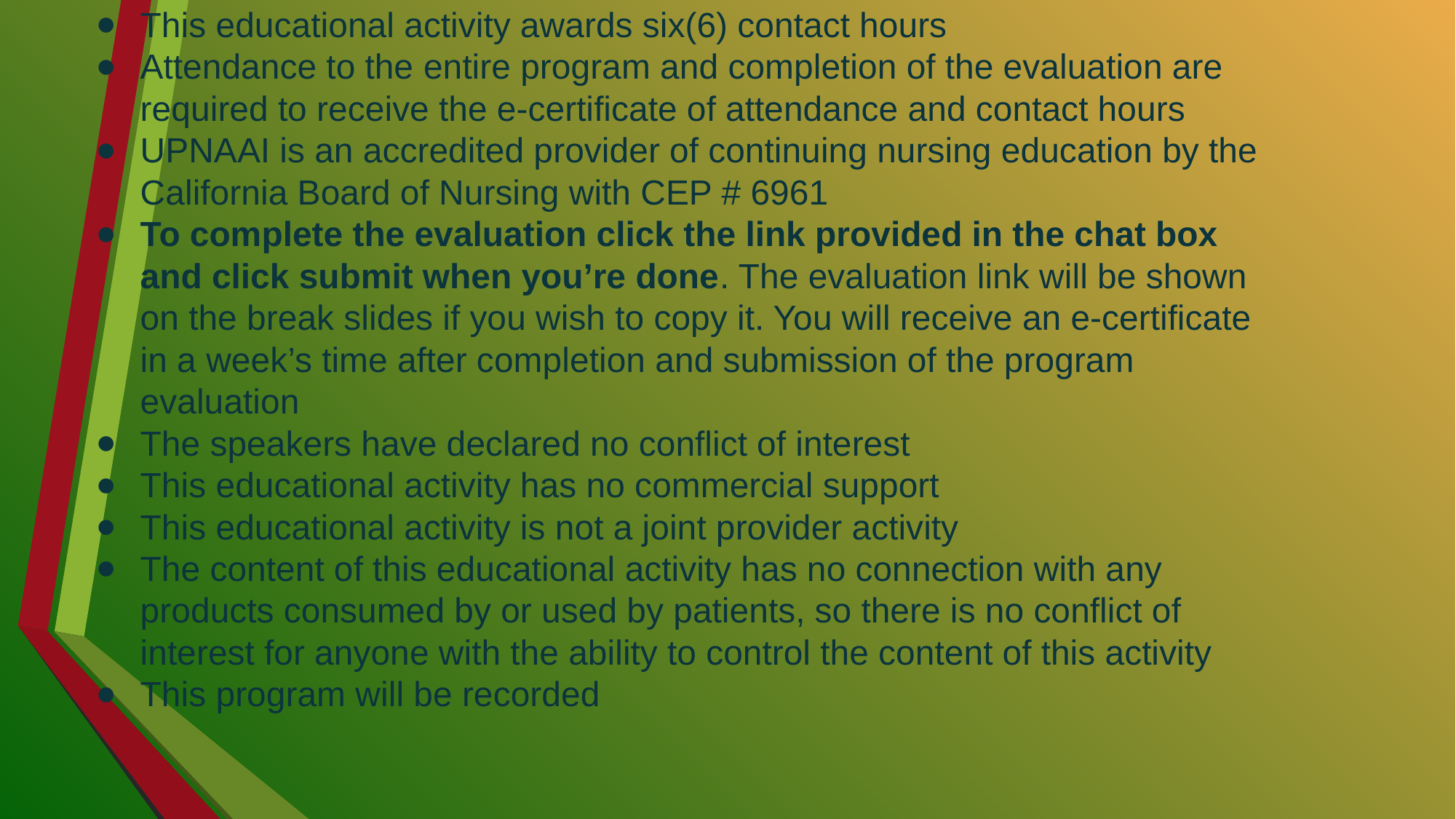

Disclosures
This educational activity awards six(6) contact hours
Attendance to the entire program and completion of the evaluation are
required to receive the e-certificate of attendance and contact hours
UPNAAI is an accredited provider of continuing nursing education by the California Board of Nursing with CEP # 6961
To complete the evaluation click the link provided in the chat box and click submit when you’re done. The evaluation link will be shown on the break slides if you wish to copy it. You will receive an e-certificate in a week’s time after completion and submission of the program evaluation
The speakers have declared no conflict of interest
This educational activity has no commercial support
This educational activity is not a joint provider activity
The content of this educational activity has no connection with any products consumed by or used by patients, so there is no conflict of interest for anyone with the ability to control the content of this activity
This program will be recorded